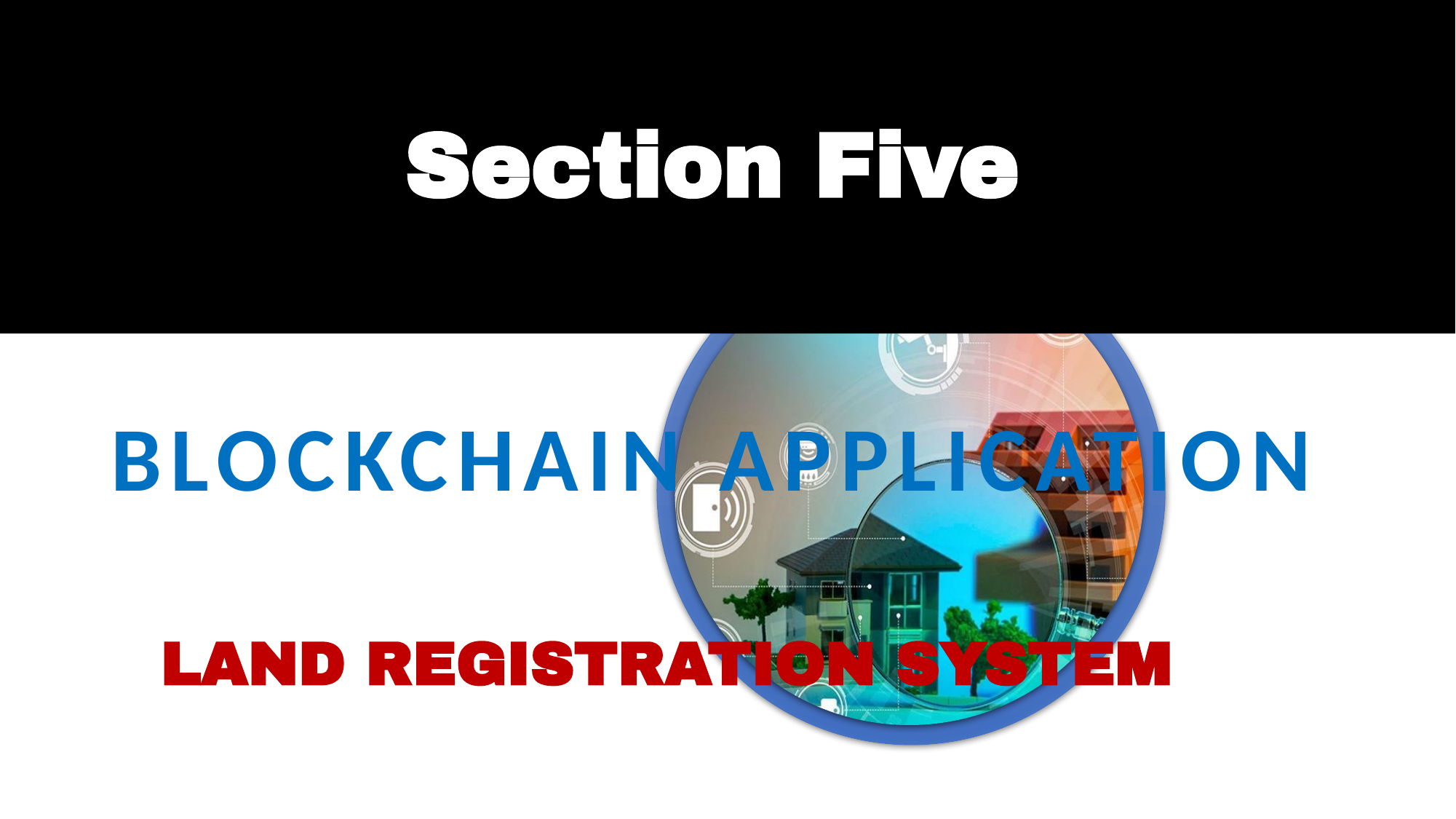

Section Five
REAL ESTATE INNOVATION:
:

# BLOCKCHAIN APPLICATION
LAND REGISTRATION SYSTEM